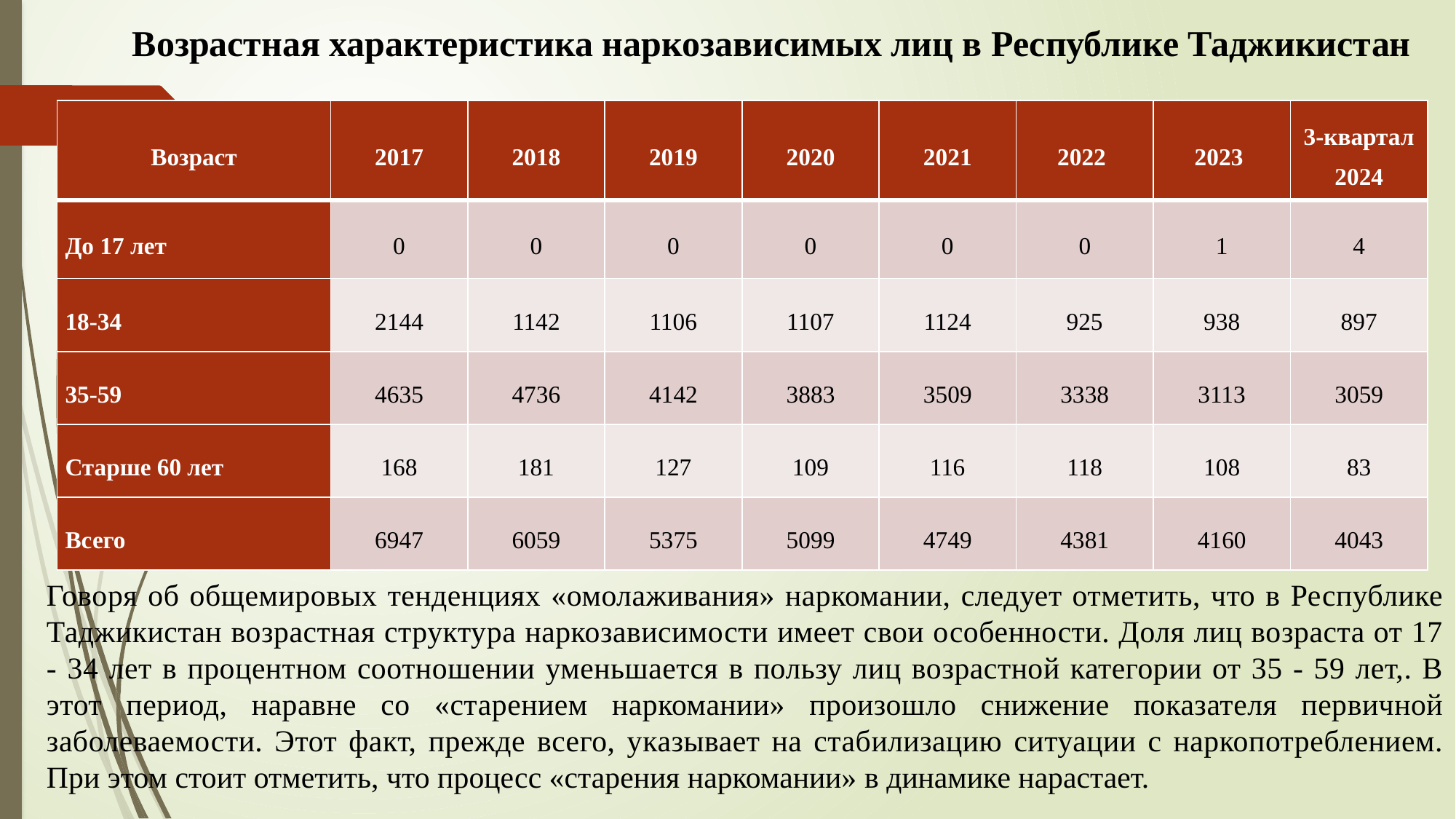

# Возрастная характеристика наркозависимых лиц в Республике Таджикистан
| Возраст | 2017 | 2018 | 2019 | 2020 | 2021 | 2022 | 2023 | 3-квартал 2024 |
| --- | --- | --- | --- | --- | --- | --- | --- | --- |
| До 17 лет | 0 | 0 | 0 | 0 | 0 | 0 | 1 | 4 |
| 18-34 | 2144 | 1142 | 1106 | 1107 | 1124 | 925 | 938 | 897 |
| 35-59 | 4635 | 4736 | 4142 | 3883 | 3509 | 3338 | 3113 | 3059 |
| Старше 60 лет | 168 | 181 | 127 | 109 | 116 | 118 | 108 | 83 |
| Всего | 6947 | 6059 | 5375 | 5099 | 4749 | 4381 | 4160 | 4043 |
Говоря об общемировых тенденциях «омолаживания» наркомании, следует отметить, что в Республике Таджикистан возрастная структура наркозависимости имеет свои особенности. Доля лиц возраста от 17 - 34 лет в процентном соотношении уменьшается в пользу лиц возрастной категории от 35 - 59 лет,. В этот период, наравне со «старением наркомании» произошло снижение показателя первичной заболеваемости. Этот факт, прежде всего, указывает на стабилизацию ситуации с наркопотреблением. При этом стоит отметить, что процесс «старения наркомании» в динамике нарастает.